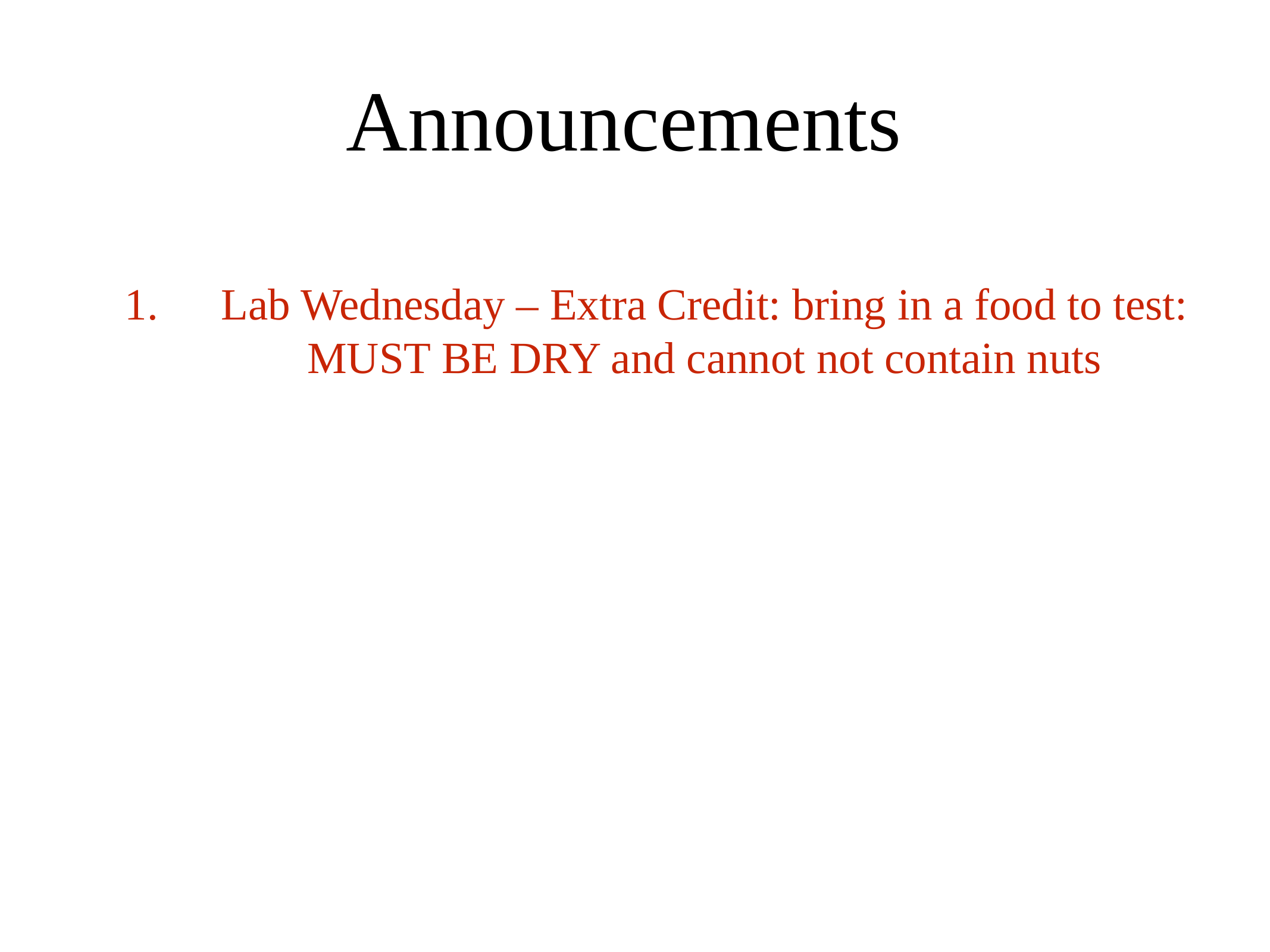

# Announcements
Lab Wednesday – Extra Credit: bring in a food to test: MUST BE DRY and cannot not contain nuts